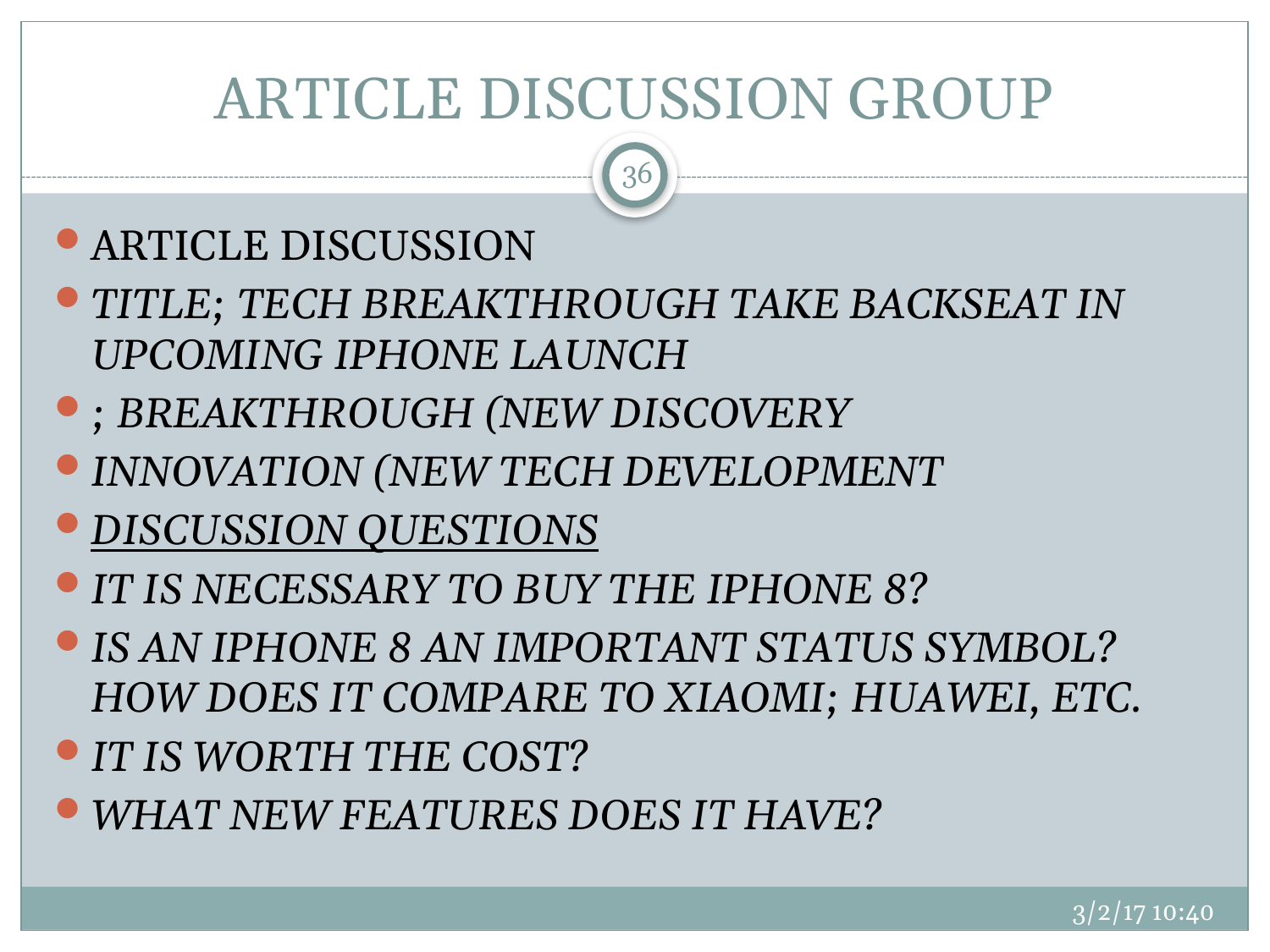

# ARTICLE DISCUSSION GROUP
36
ARTICLE DISCUSSION
TITLE; TECH BREAKTHROUGH TAKE BACKSEAT IN UPCOMING IPHONE LAUNCH
; BREAKTHROUGH (NEW DISCOVERY
INNOVATION (NEW TECH DEVELOPMENT
DISCUSSION QUESTIONS
IT IS NECESSARY TO BUY THE IPHONE 8?
IS AN IPHONE 8 AN IMPORTANT STATUS SYMBOL? HOW DOES IT COMPARE TO XIAOMI; HUAWEI, ETC.
IT IS WORTH THE COST?
WHAT NEW FEATURES DOES IT HAVE?

3/2/17 10:40